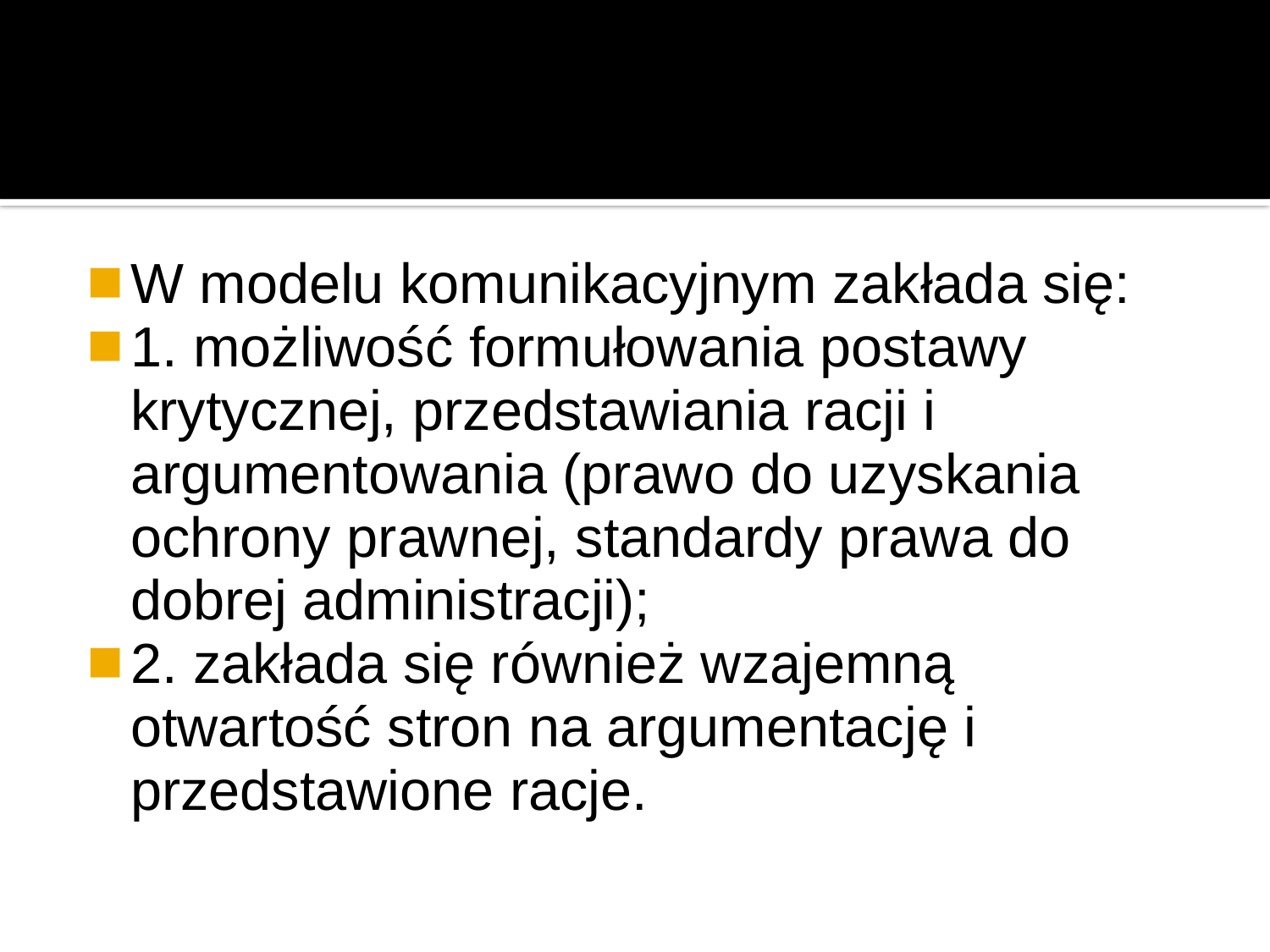

W modelu komunikacyjnym zakłada się:
1. możliwość formułowania postawy krytycznej, przedstawiania racji i argumentowania (prawo do uzyskania ochrony prawnej, standardy prawa do dobrej administracji);
2. zakłada się również wzajemną otwartość stron na argumentację i przedstawione racje.